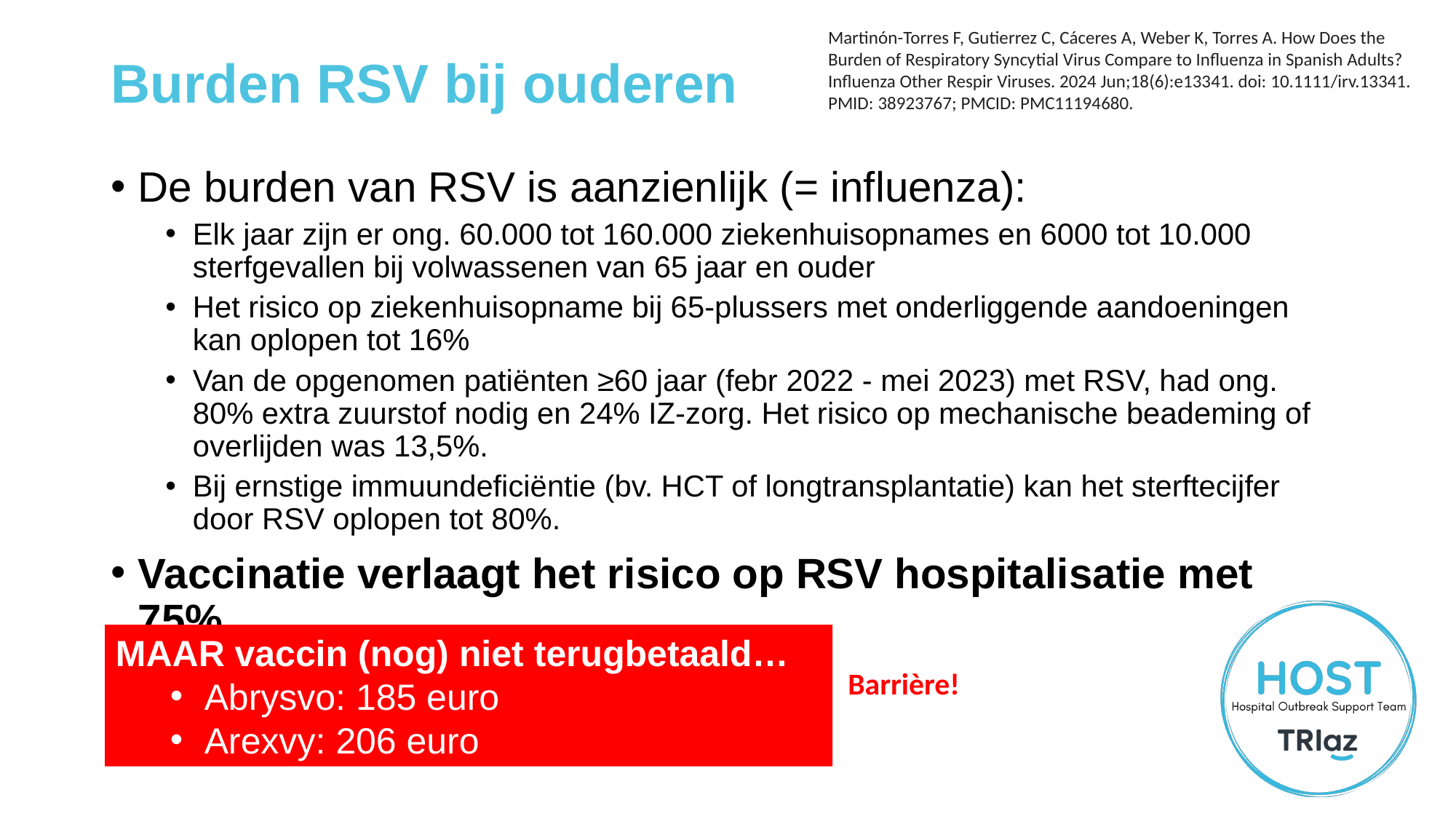

Martinón-Torres F, Gutierrez C, Cáceres A, Weber K, Torres A. How Does the Burden of Respiratory Syncytial Virus Compare to Influenza in Spanish Adults? Influenza Other Respir Viruses. 2024 Jun;18(6):e13341. doi: 10.1111/irv.13341. PMID: 38923767; PMCID: PMC11194680.
# Burden RSV bij ouderen
De burden van RSV is aanzienlijk (= influenza):
Elk jaar zijn er ong. 60.000 tot 160.000 ziekenhuisopnames en 6000 tot 10.000 sterfgevallen bij volwassenen van 65 jaar en ouder
Het risico op ziekenhuisopname bij 65-plussers met onderliggende aandoeningen kan oplopen tot 16%
Van de opgenomen patiënten ≥60 jaar (febr 2022 - mei 2023) met RSV, had ong. 80% extra zuurstof nodig en 24% IZ-zorg. Het risico op mechanische beademing of overlijden was 13,5%.
Bij ernstige immuundeficiëntie (bv. HCT of longtransplantatie) kan het sterftecijfer door RSV oplopen tot 80%.
Vaccinatie verlaagt het risico op RSV hospitalisatie met 75%
MAAR vaccin (nog) niet terugbetaald…
Abrysvo: 185 euro
Arexvy: 206 euro
Barrière!